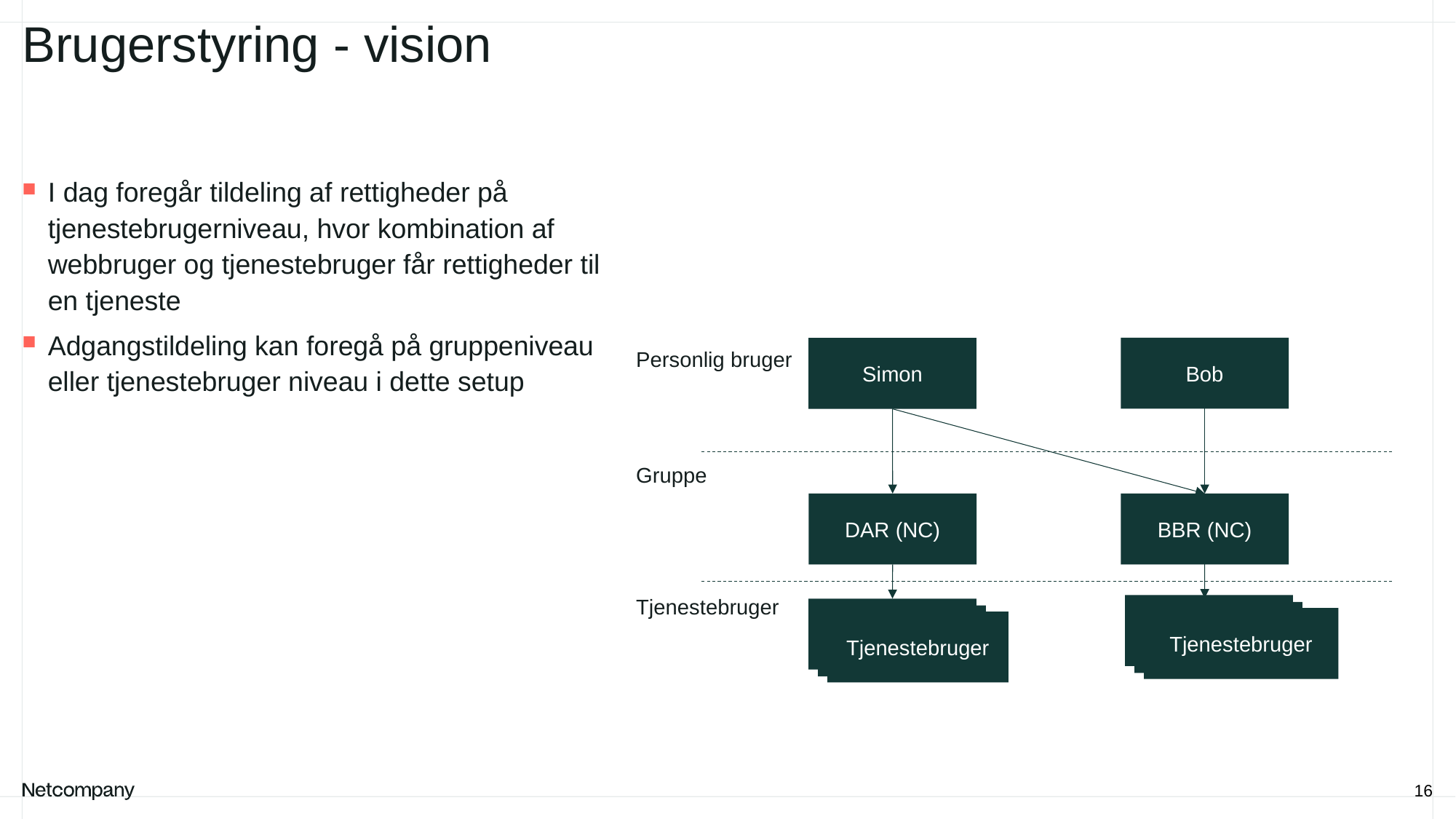

# Brugerstyring - vision
I dag foregår tildeling af rettigheder på tjenestebrugerniveau, hvor kombination af webbruger og tjenestebruger får rettigheder til en tjeneste
Adgangstildeling kan foregå på gruppeniveau eller tjenestebruger niveau i dette setup
Bob
Simon
Personlig bruger
Gruppe
DAR (NC)
BBR (NC)
Tjenestebruger
Bruger 1
Bruger 1

Tjenestebruger
Tjenestebruger
16
21 June, 2023